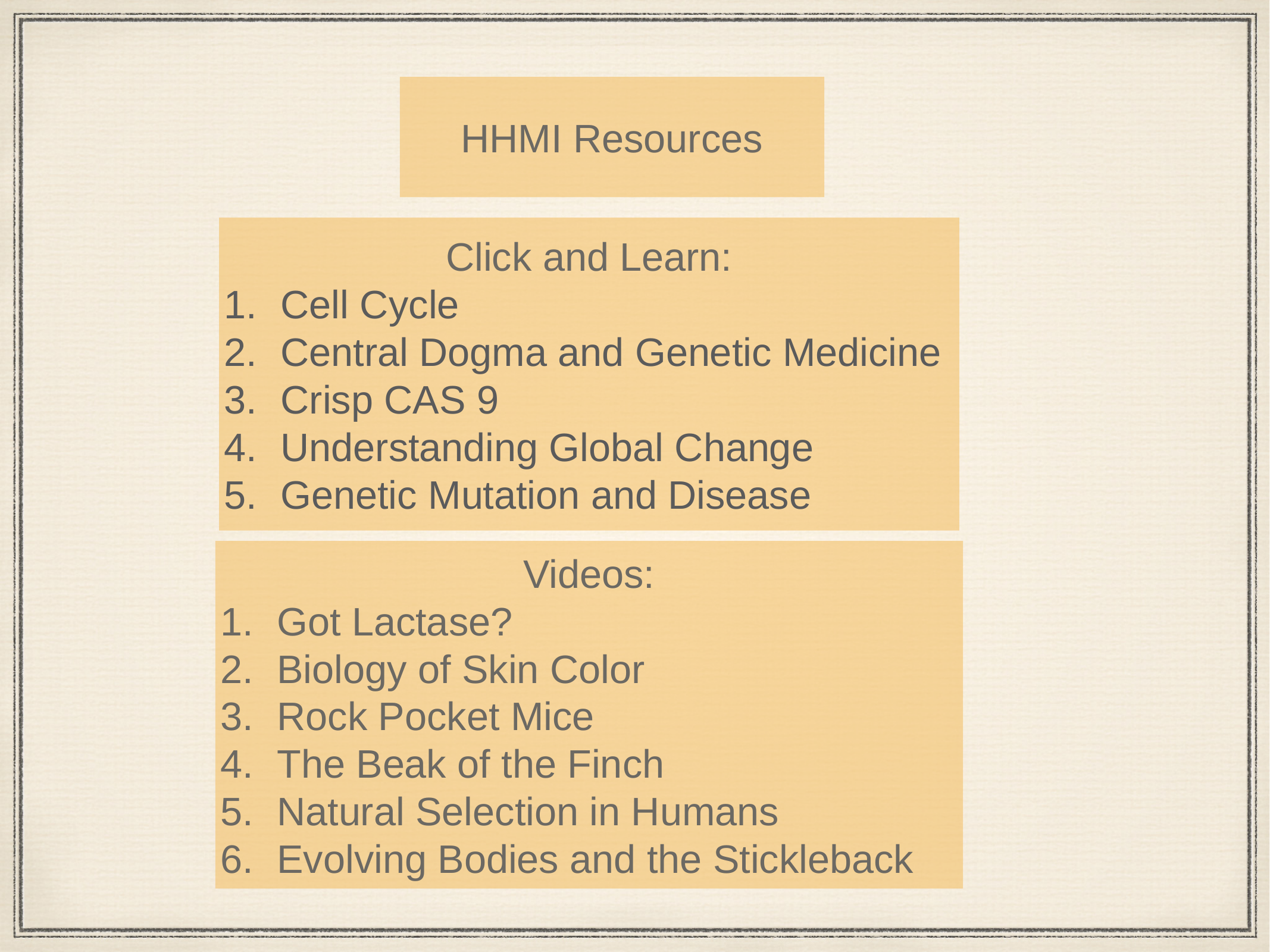

HHMI Resources
Click and Learn:
Cell Cycle
Central Dogma and Genetic Medicine
Crisp CAS 9
Understanding Global Change
Genetic Mutation and Disease
Videos:
Got Lactase?
Biology of Skin Color
Rock Pocket Mice
The Beak of the Finch
Natural Selection in Humans
Evolving Bodies and the Stickleback